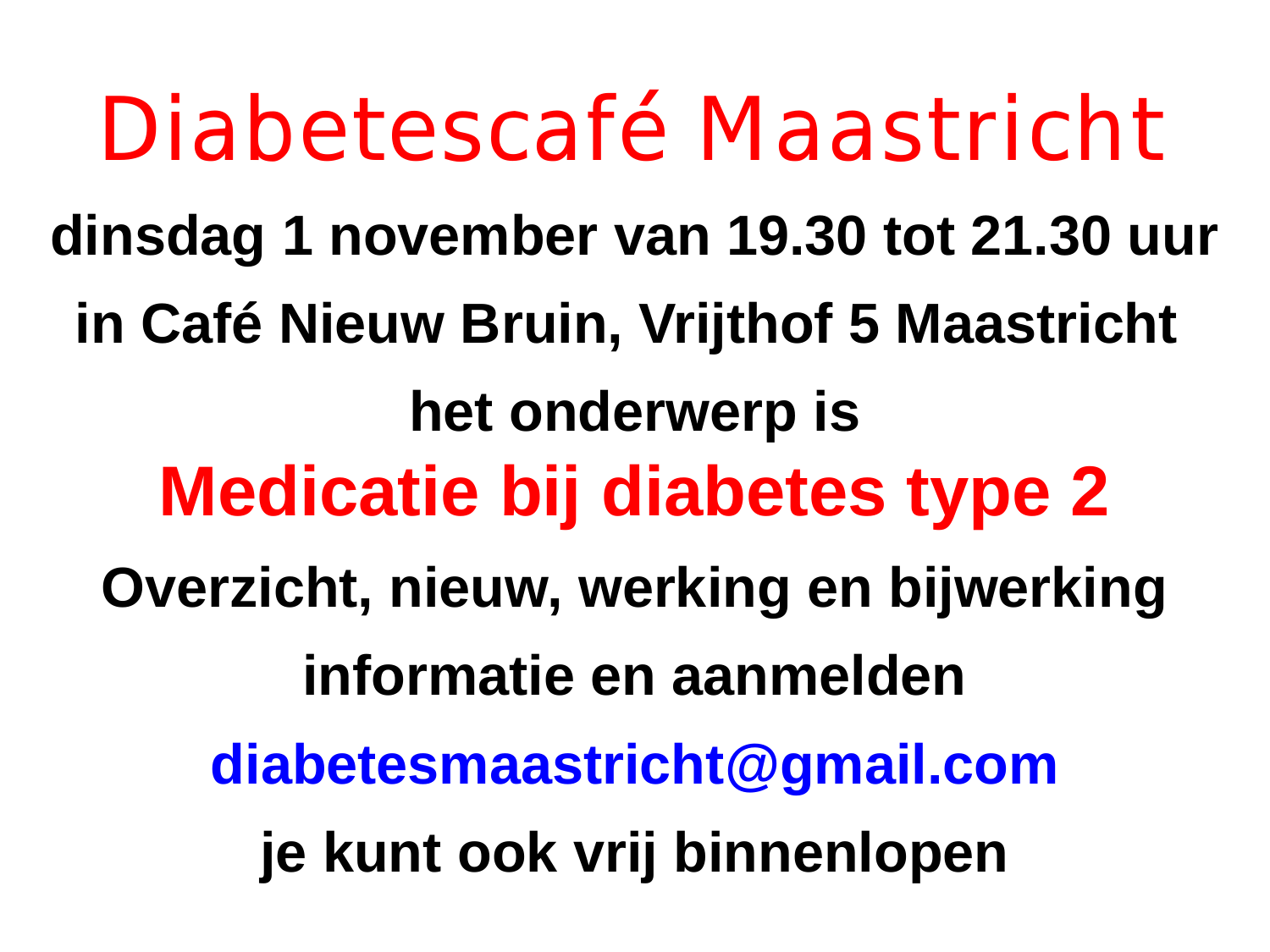

Diabetescafé Maastricht
dinsdag 1 november van 19.30 tot 21.30 uur
in Café Nieuw Bruin, Vrijthof 5 Maastricht
het onderwerp is
Medicatie bij diabetes type 2
Overzicht, nieuw, werking en bijwerking informatie en aanmelden
diabetesmaastricht@gmail.com
je kunt ook vrij binnenlopen